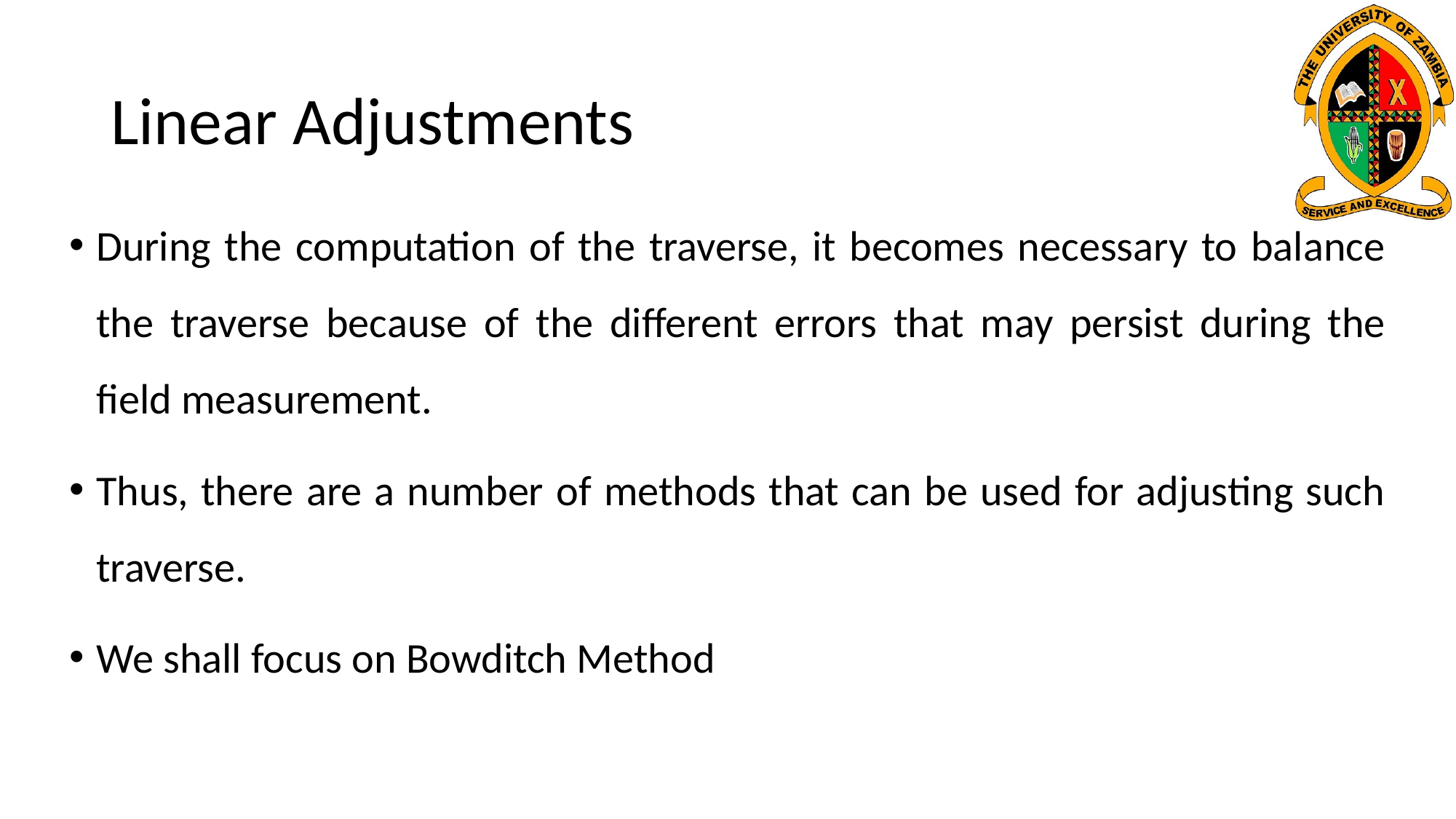

# Linear Adjustments
During the computation of the traverse, it becomes necessary to balance the traverse because of the different errors that may persist during the field measurement.
Thus, there are a number of methods that can be used for adjusting such traverse.
We shall focus on Bowditch Method